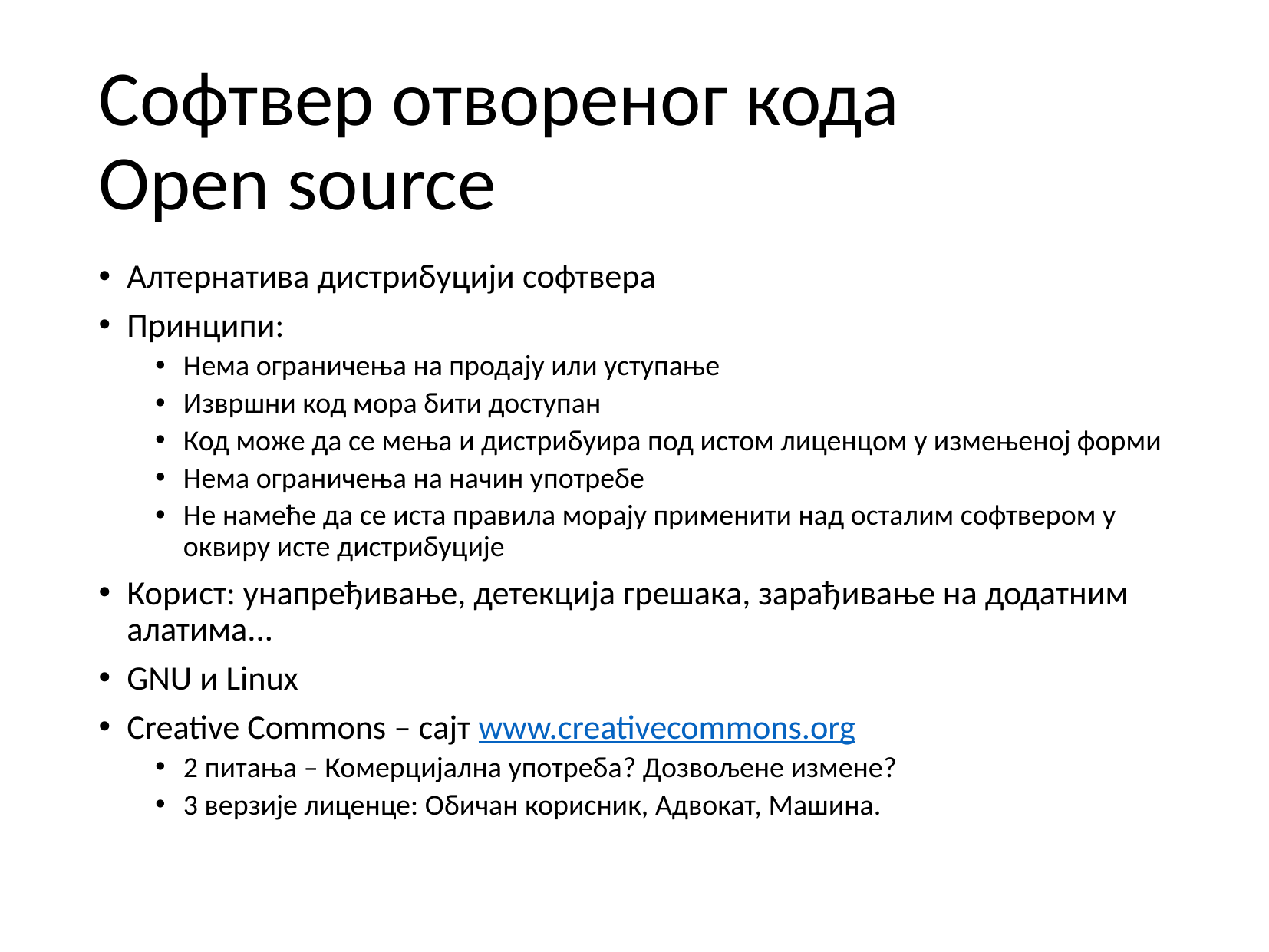

# Софтвер отвореног кода Open source
Алтернатива дистрибуцији софтвера
Принципи:
Нема ограничења на продају или уступање
Извршни код мора бити доступан
Код може да се мења и дистрибуира под истом лиценцом у измењеној форми
Нема ограничења на начин употребе
Не намеће да се иста правила морају применити над осталим софтвером у оквиру исте дистрибуције
Корист: унапређивање, детекција грешака, зарађивање на додатним алатима...
GNU и Linux
Creative Commons – сајт www.creativecommons.org
2 питања – Комерцијална употреба? Дозвољене измене?
3 верзије лиценце: Обичан корисник, Адвокат, Машина.